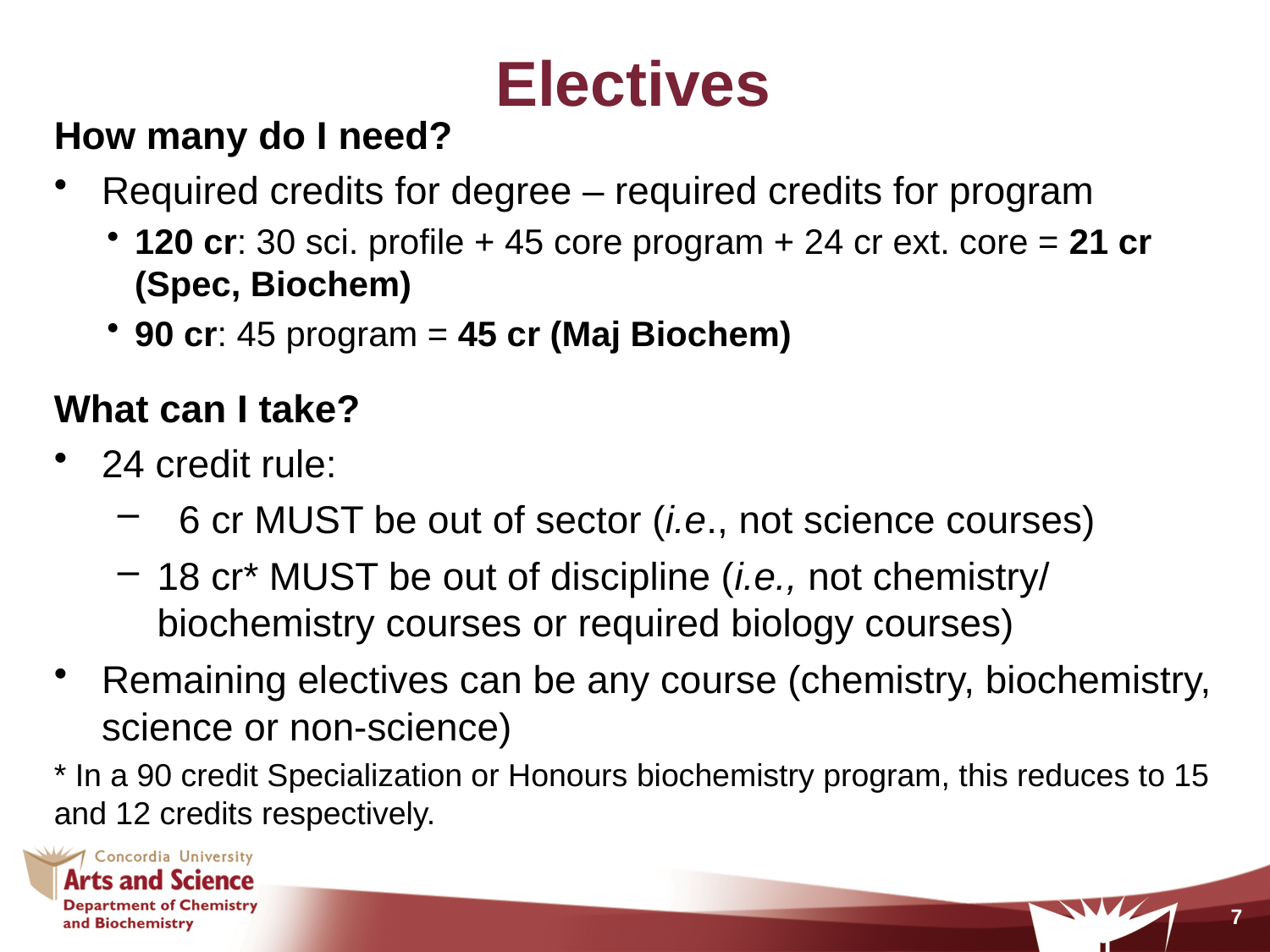

# Electives
How many do I need?
Required credits for degree – required credits for program
120 cr: 30 sci. profile + 45 core program + 24 cr ext. core = 21 cr (Spec, Biochem)
90 cr: 45 program = 45 cr (Maj Biochem)
What can I take?
24 credit rule:
  6 cr MUST be out of sector (i.e., not science courses)
18 cr* MUST be out of discipline (i.e., not chemistry/ biochemistry courses or required biology courses)
Remaining electives can be any course (chemistry, biochemistry, science or non-science)
* In a 90 credit Specialization or Honours biochemistry program, this reduces to 15 and 12 credits respectively.
7